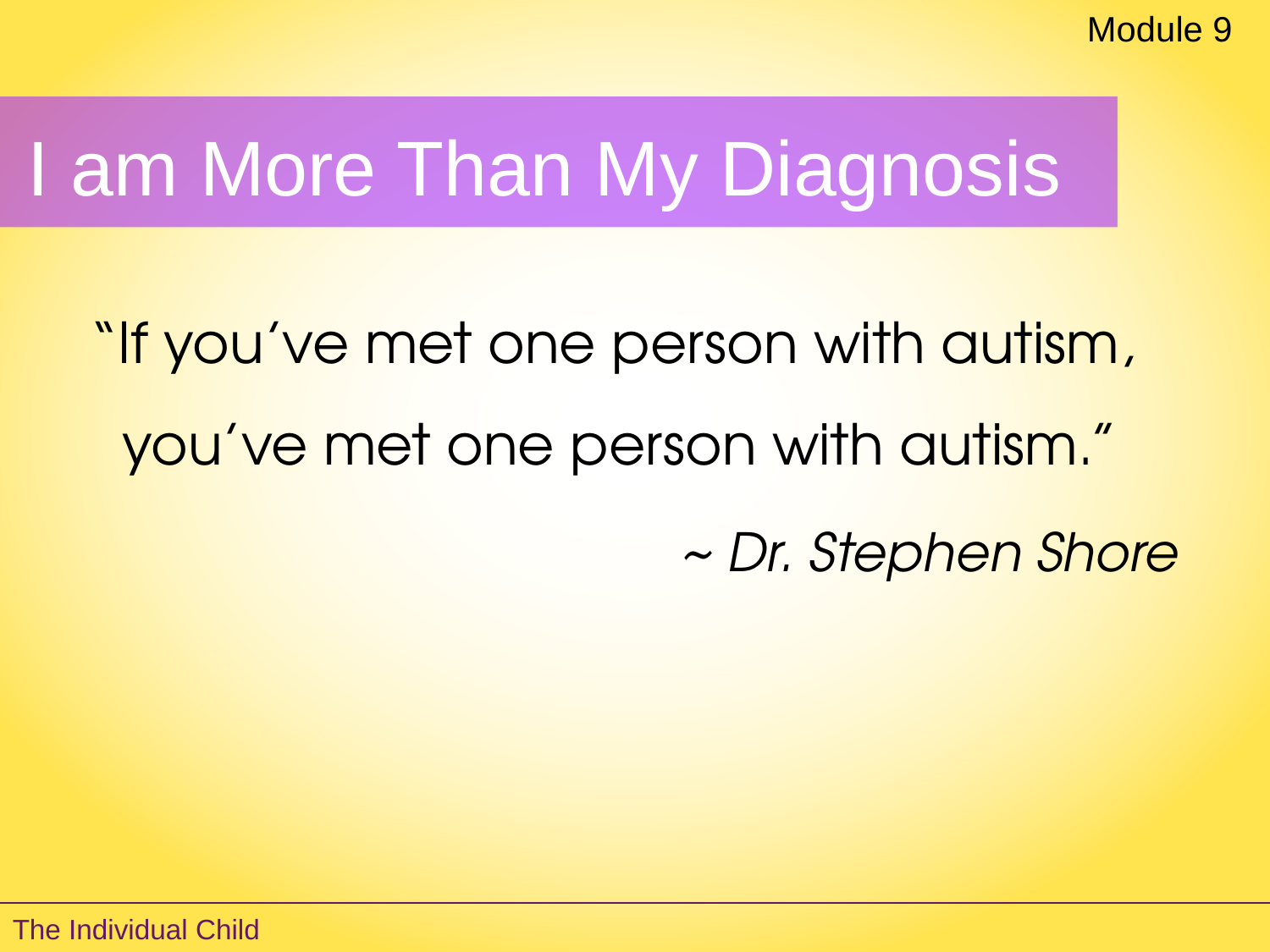

Module 9
# I am More Than My Diagnosis
“If you’ve met one person with autism,  you’ve met one person with autism.”
~ Dr. Stephen Shore

The Individual Child